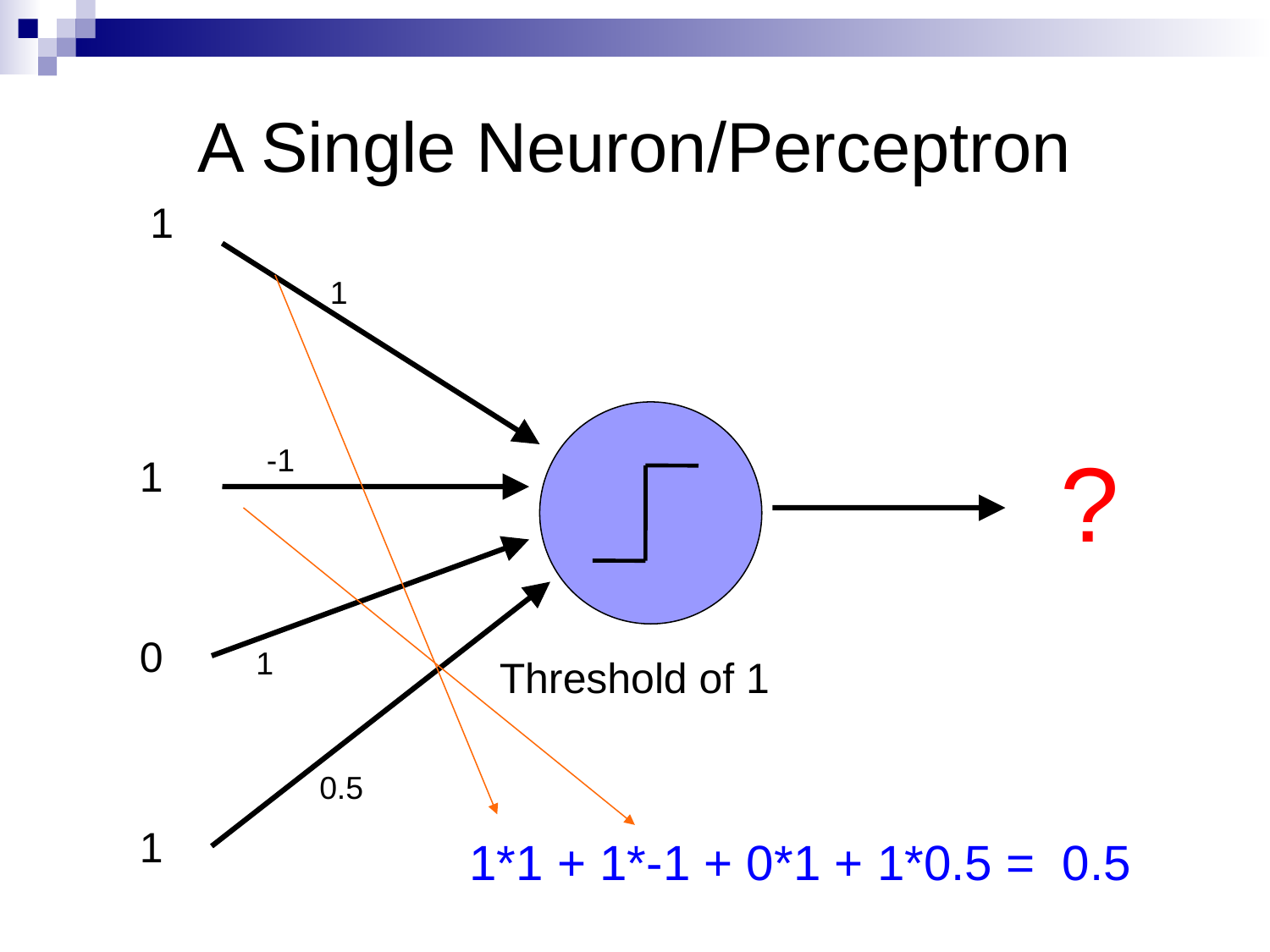

A Single Neuron/Perceptron
1

1

-1

1
0.5

?
1

0
Threshold of 1
1
1*1 + 1*-1 + 0*1 + 1*0.5 =  0.5